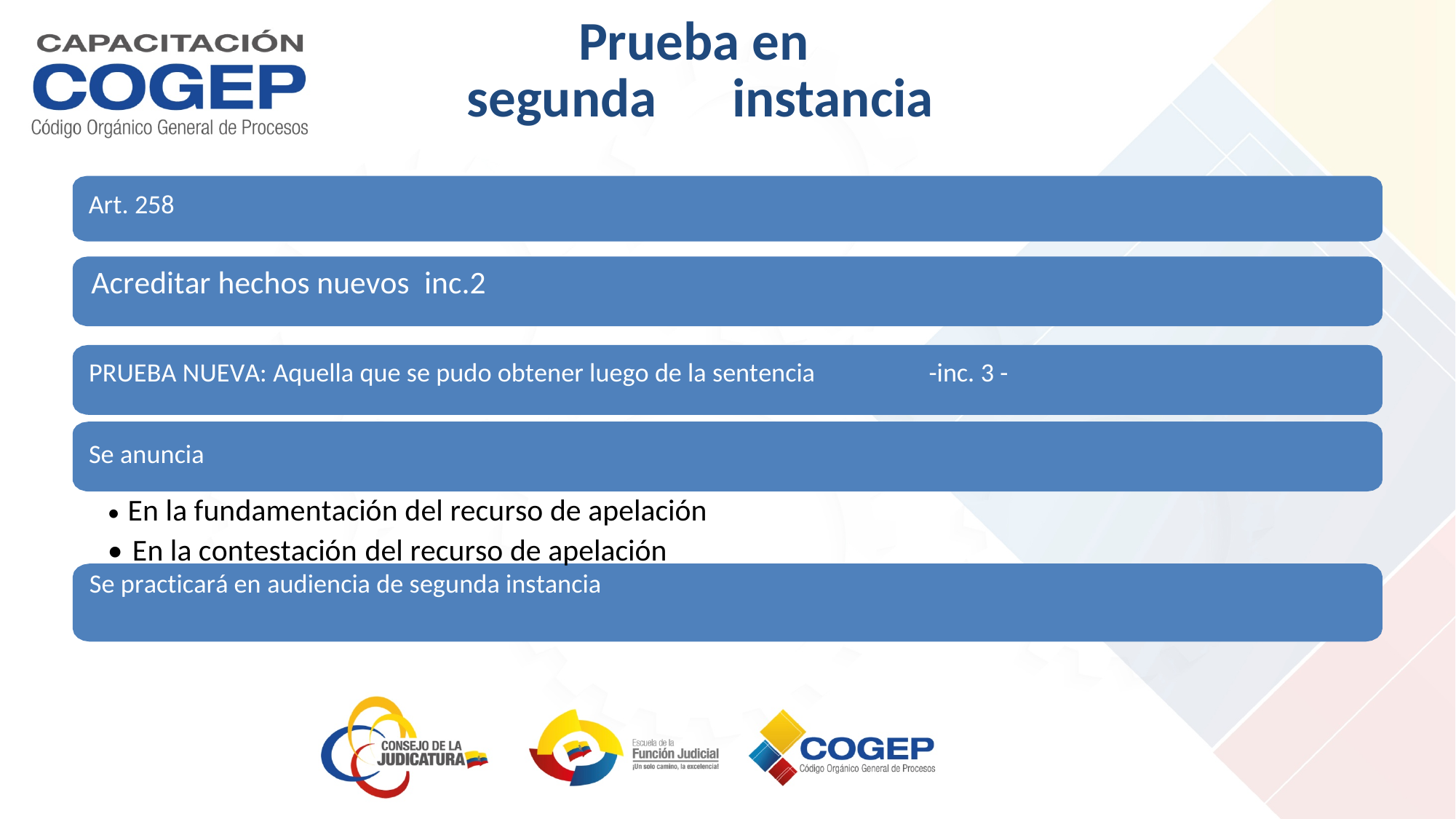

Prueba en
segunda
instancia

Art. 258

Acreditar hechos nuevos inc.2

PRUEBA NUEVA: Aquella que se pudo obtener luego de la sentencia
-inc. 3 -

Se anuncia
• En la fundamentación del recurso de apelación
• En la contestación del recurso de apelación

Se practicará en audiencia de segunda instancia